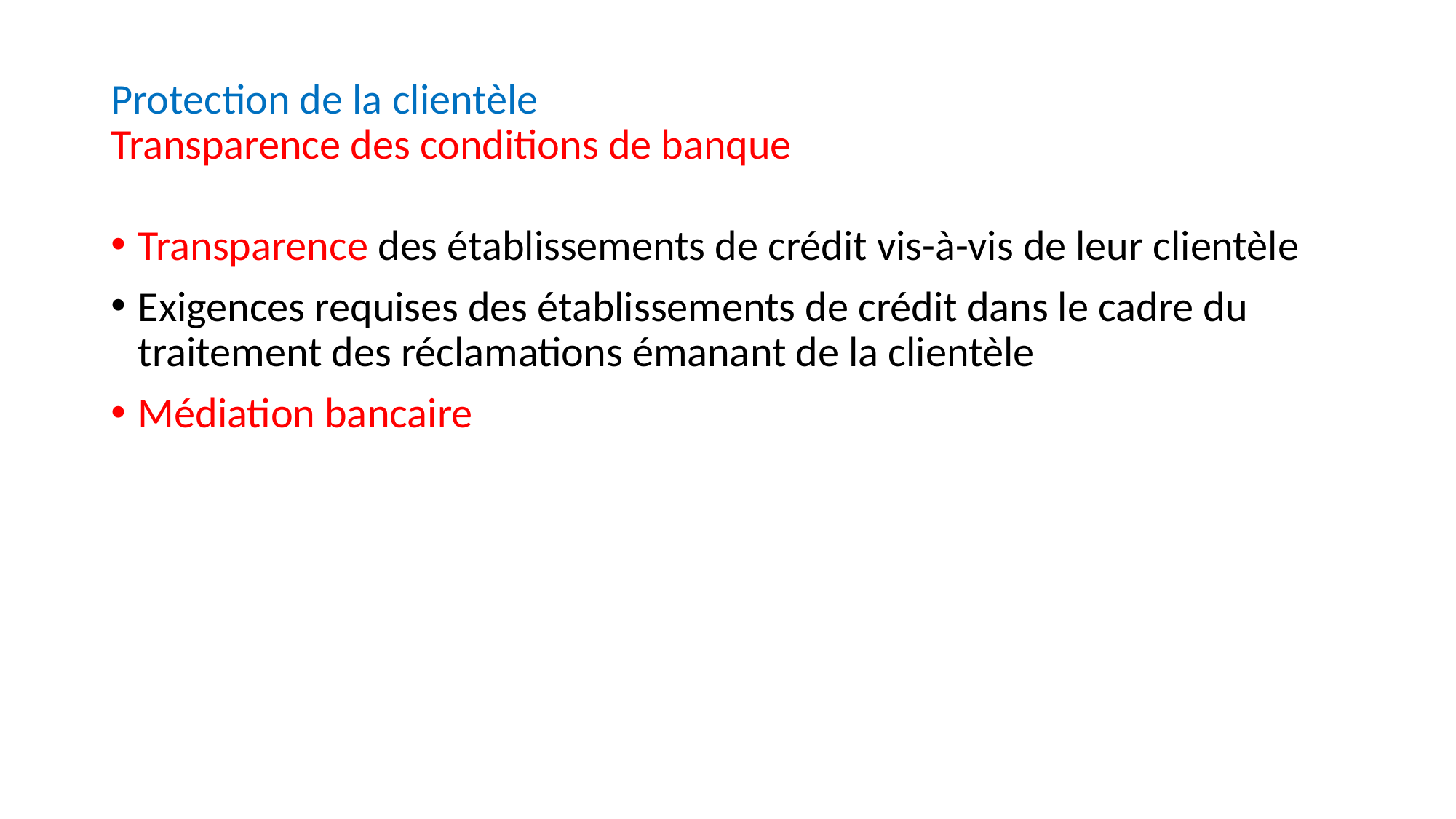

# Protection de la clientèle Transparence des conditions de banque
Transparence des établissements de crédit vis-à-vis de leur clientèle
Exigences requises des établissements de crédit dans le cadre du traitement des réclamations émanant de la clientèle
Médiation bancaire